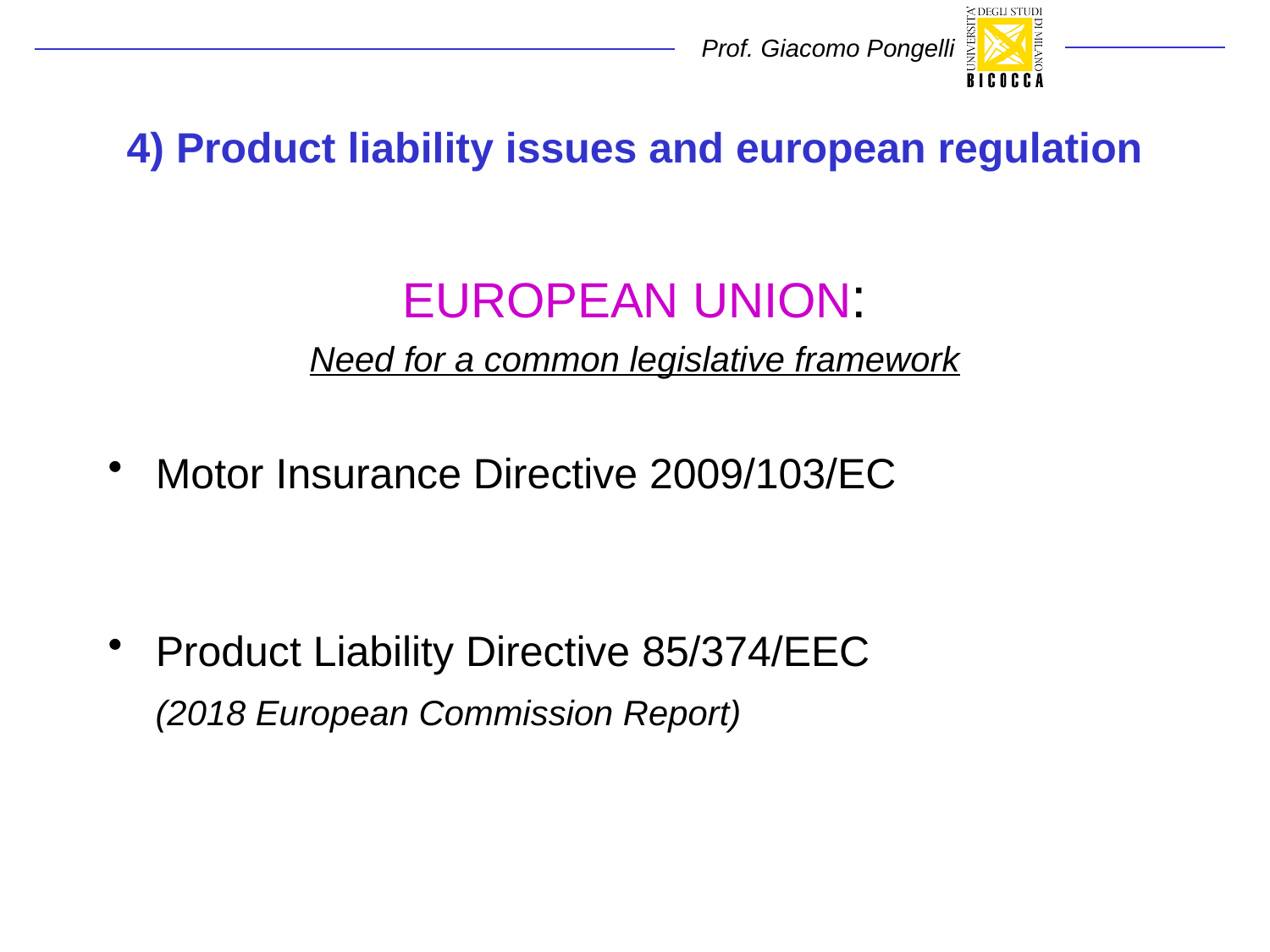

# 4) Product liability issues and european regulation

European Union:
Need for a common legislative framework

Motor Insurance Directive 2009/103/EC

Product Liability Directive 85/374/EEC
    (2018 European Commission Report)